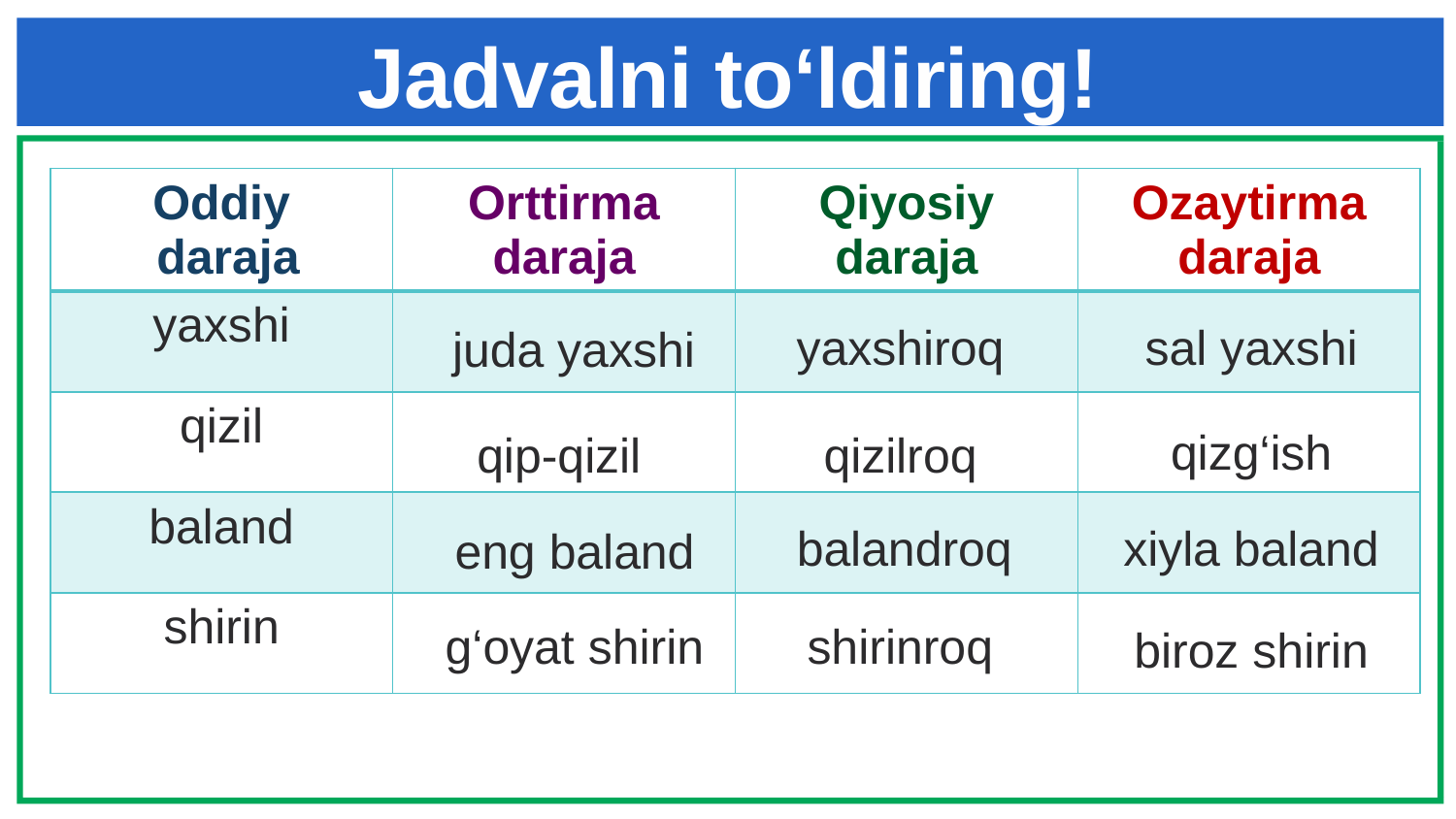

# Jadvalni to‘ldiring!
| Oddiy daraja | Orttirma daraja | Qiyosiy daraja | Ozaytirma daraja |
| --- | --- | --- | --- |
| yaxshi |  |  |  |
| qizil |  |  |  |
| baland |  |  |  |
| shirin |  |  |  |
yaxshiroq
sal yaxshi
juda yaxshi
qizg‘ish
qip-qizil
qizilroq
xiyla baland
balandroq
eng baland
g‘oyat shirin
shirinroq
biroz shirin